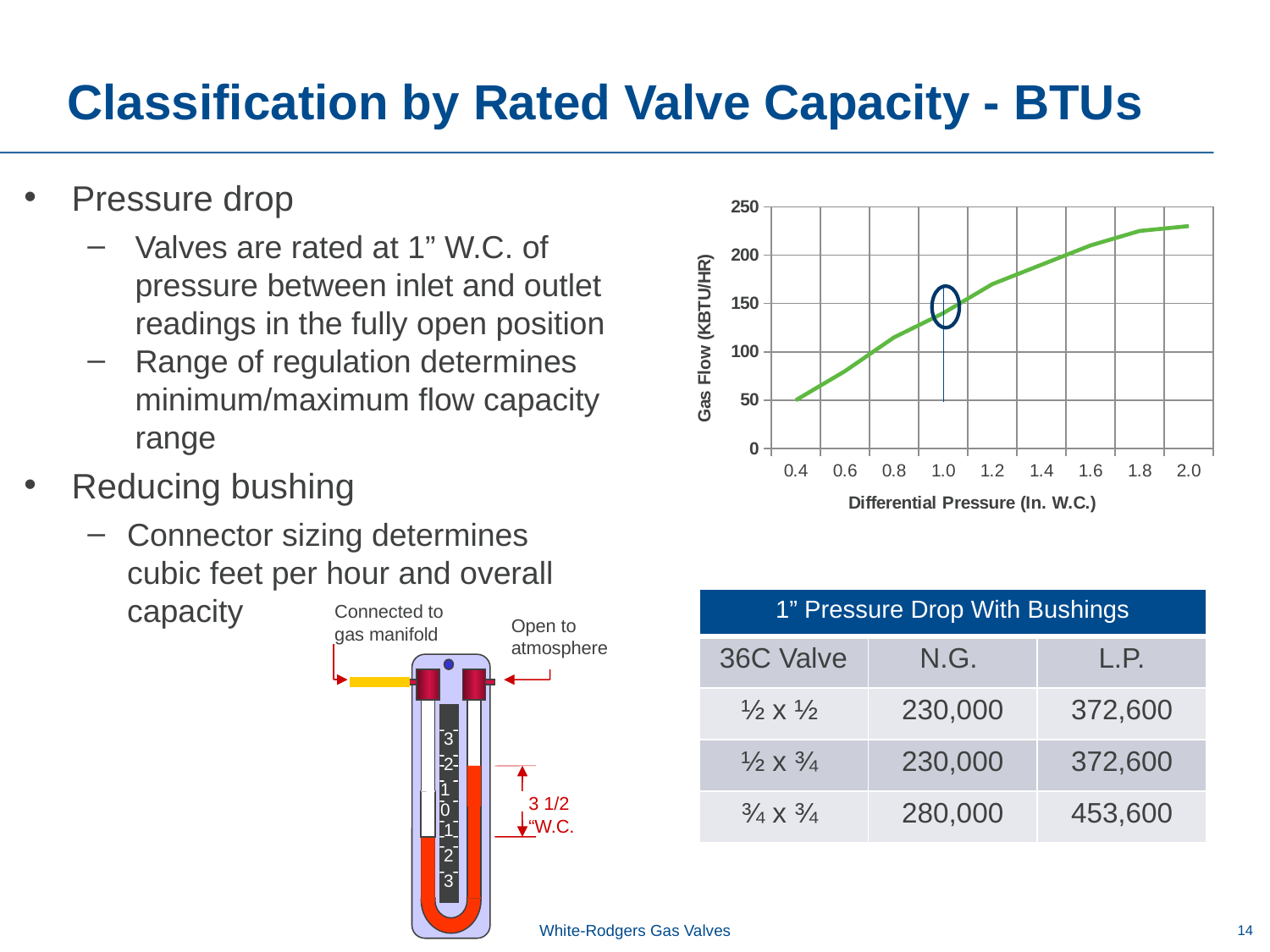

# Classification by Rated Valve Capacity - BTUs
Pressure drop

Valves are rated at 1” W.C. of pressure between inlet and outlet readings in the fully open position
Range of regulation determines minimum/maximum flow capacity range

Reducing bushing

Connector sizing determines
cubic feet per hour and overall capacity

### Chart

| Category |  |
|---|---|
| 0.4 | 50.0 |
| 0.60000000000000031 | 80.0 |
| 0.8 | 115.0 |
| 1 | 140.0 |
| 1.2 | 170.0 |
| 1.4 | 190.0 |
| 1.6 | 210.0 |
| 1.8 | 225.0 |
| 2 | 230.0 |

Connected to gas manifold
Open to atmosphere

3

2

1

3 1/2 “W.C.

0

1

2

3

| 1” Pressure Drop With Bushings |  |  |
| --- | --- | --- |
| 36C Valve | N.G. | L.P. |
| ½ x ½ | 230,000 | 372,600 |
| ½ x ¾ | 230,000 | 372,600 |
| ¾ x ¾ | 280,000 | 453,600 |